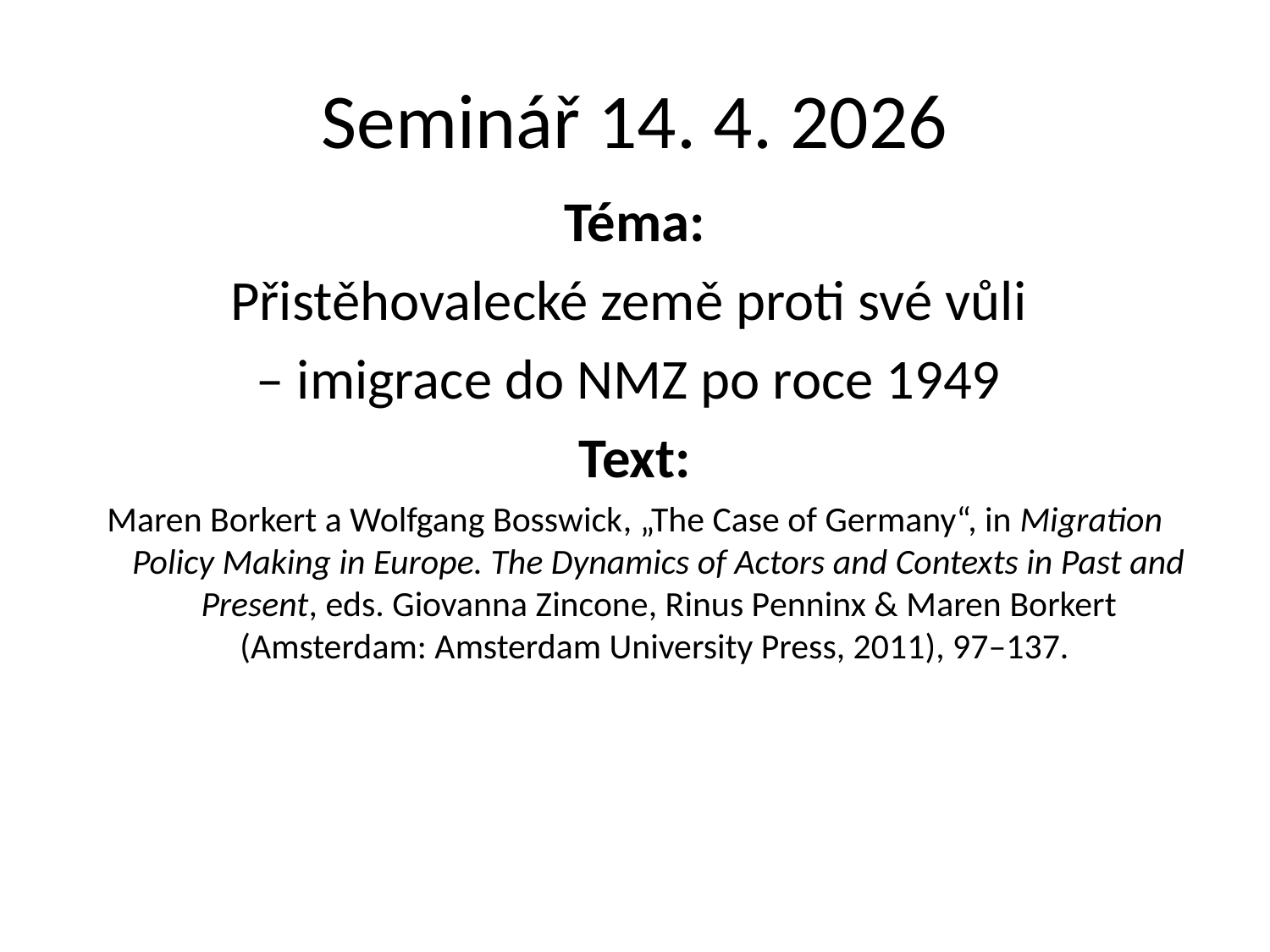

# Seminář 14. 4. 2026
Téma:
Přistěhovalecké země proti své vůli
– imigrace do NMZ po roce 1949
Text:
Maren Borkert a Wolfgang Bosswick, „The Case of Germany“, in Migration Policy Making in Europe. The Dynamics of Actors and Contexts in Past and Present, eds. Giovanna Zincone, Rinus Penninx & Maren Borkert (Amsterdam: Amsterdam University Press, 2011), 97–137.